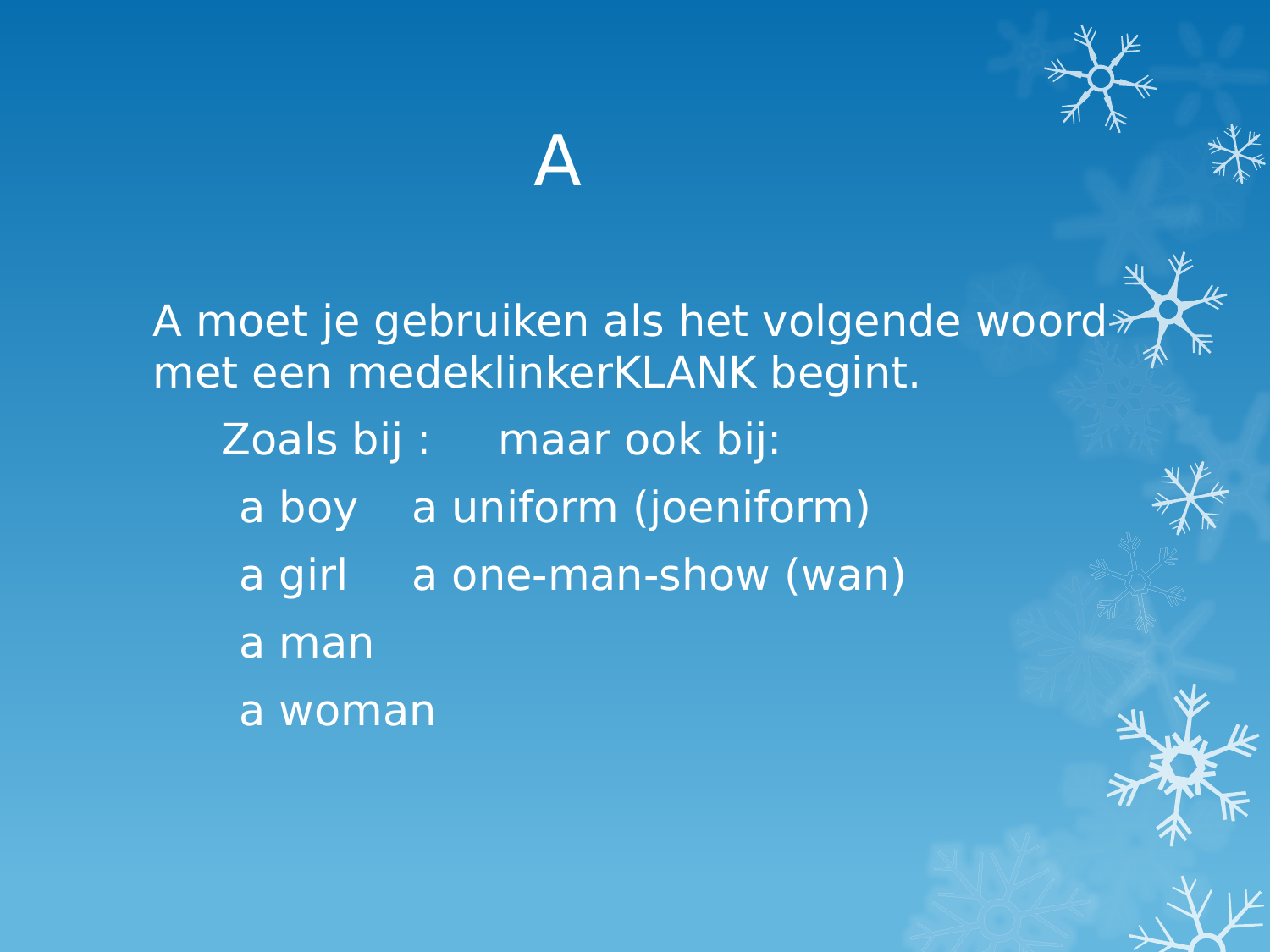

# A
A moet je gebruiken als het volgende woord met een medeklinkerKLANK begint.
     Zoals bij :		maar ook bij:
	a boy			a uniform (joeniform)
	a girl				a one-man-show (wan)
	a man
	a woman